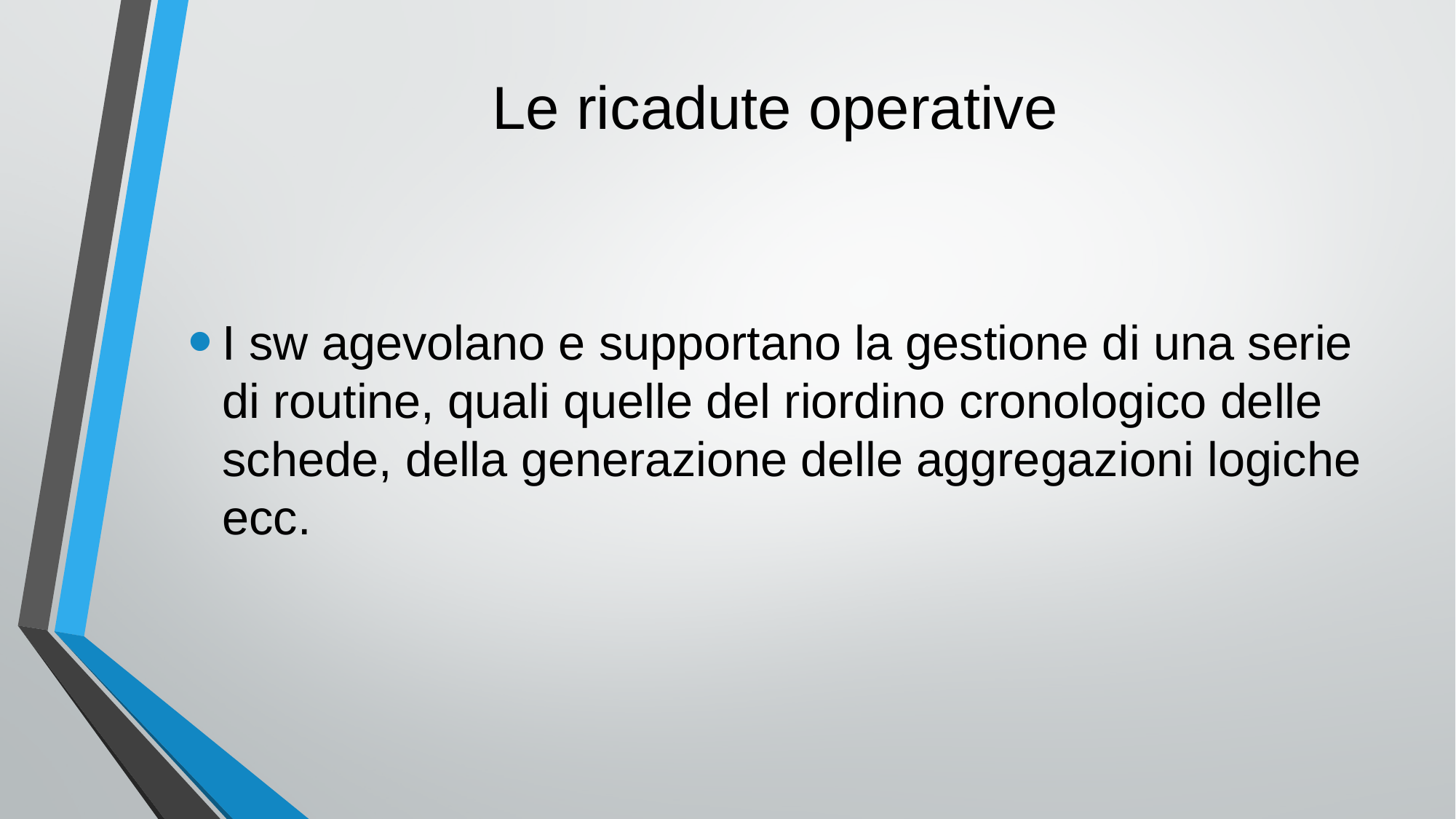

# Le ricadute operative

I sw agevolano e supportano la gestione di una serie di routine, quali quelle del riordino cronologico delle schede, della generazione delle aggregazioni logiche ecc.